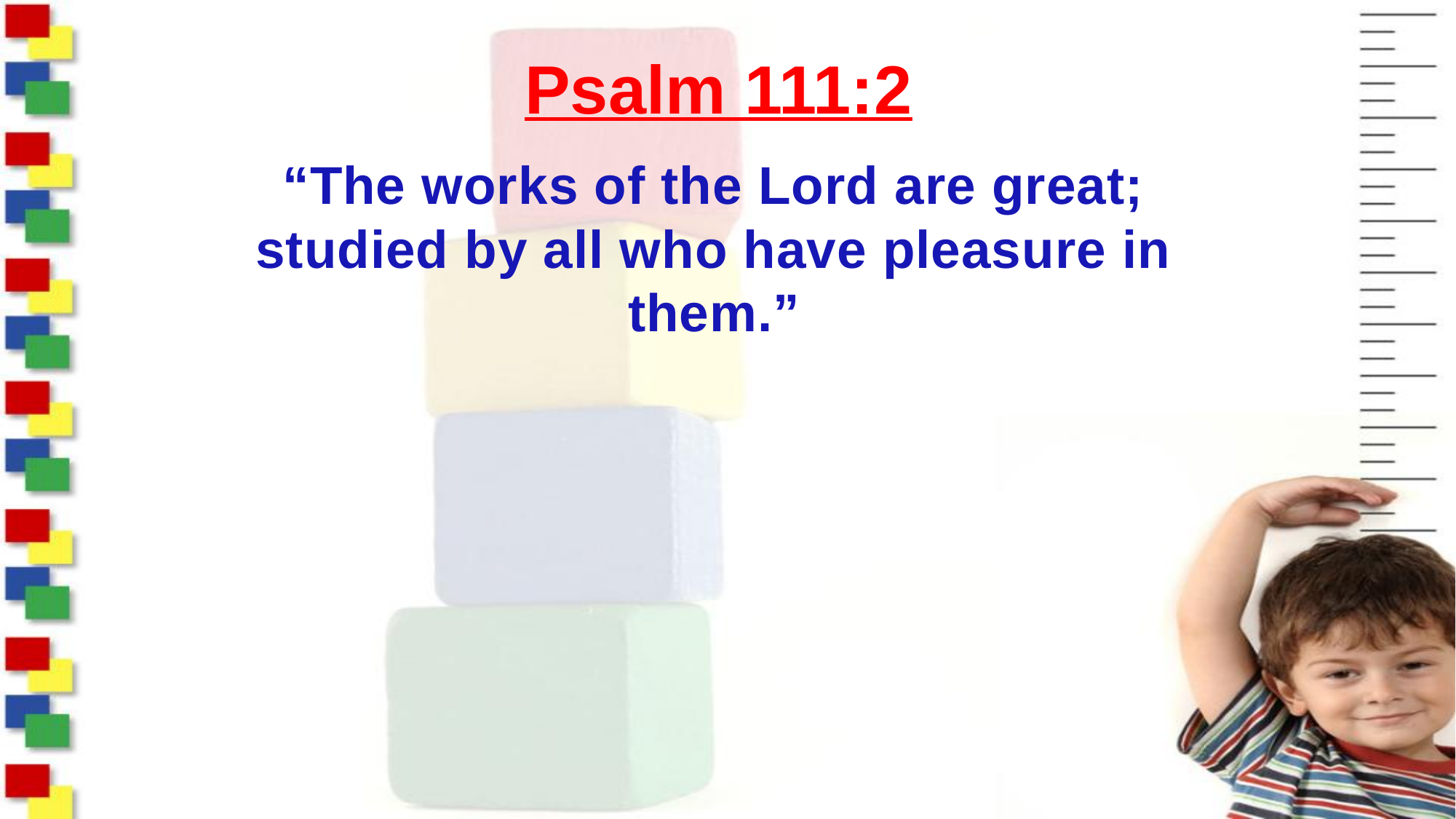

# Psalm 111:2
“The works of the Lord are great; studied by all who have pleasure in them.”